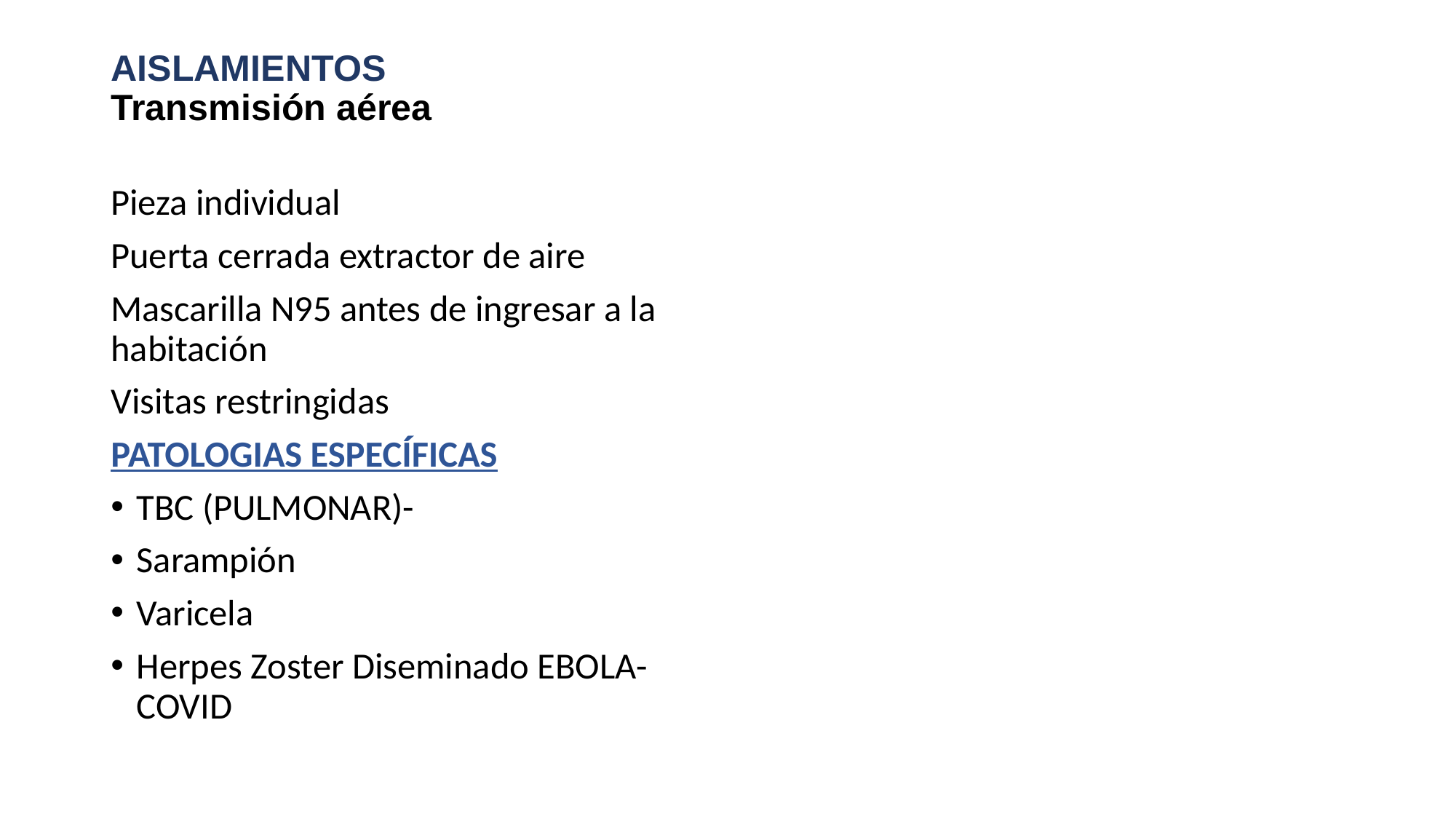

# AISLAMIENTOS Transmisión aérea
Pieza individual
Puerta cerrada extractor de aire
Mascarilla N95 antes de ingresar a la habitación
Visitas restringidas
PATOLOGIAS ESPECÍFICAS
TBC (PULMONAR)-
Sarampión
Varicela
Herpes Zoster Diseminado EBOLA- COVID